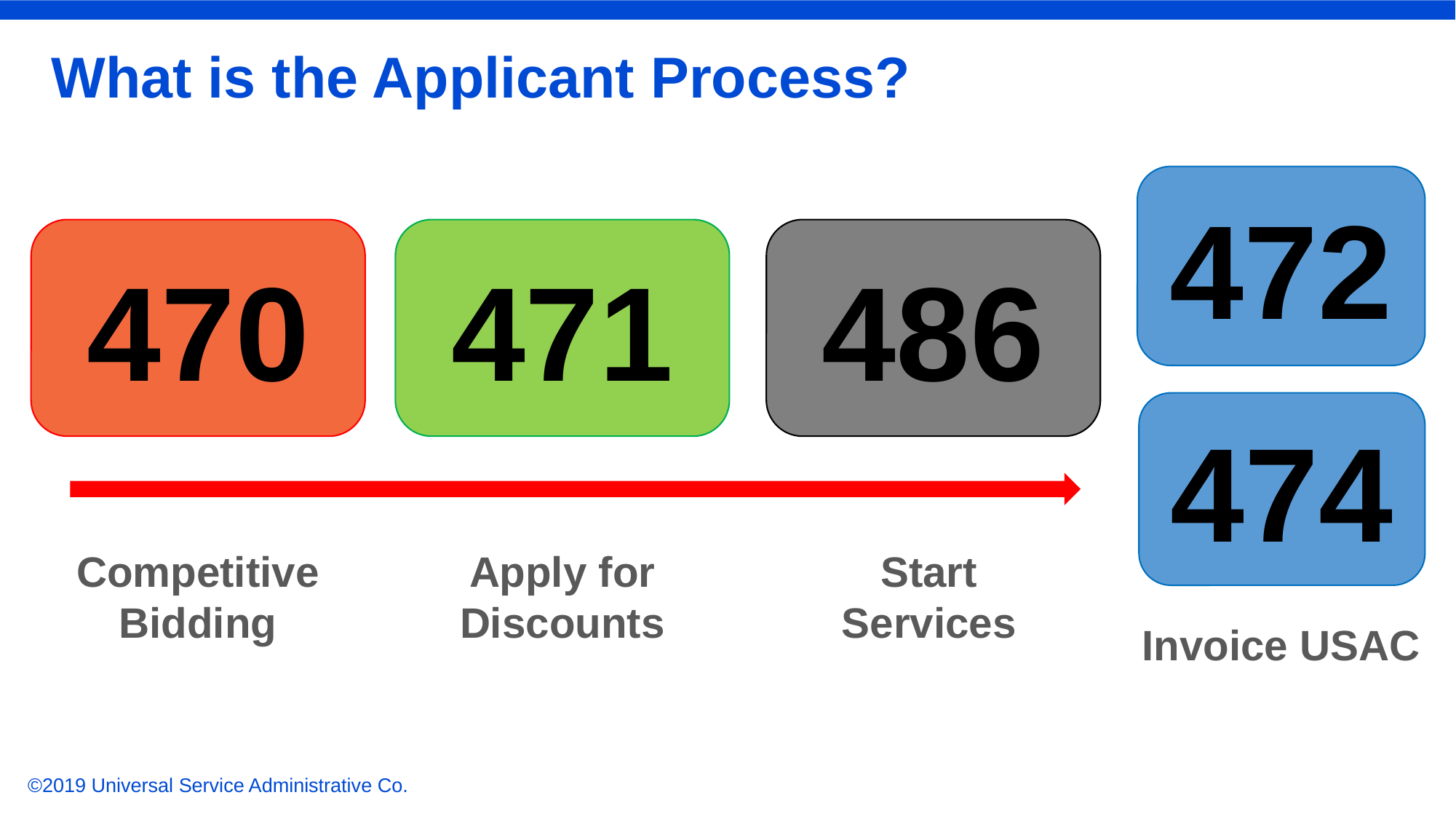

# What is the Applicant Process?
472
470
471
486
474

Competitive
Bidding
Apply for Discounts
Start
Services
Invoice USAC
©2019 Universal Service Administrative Co.